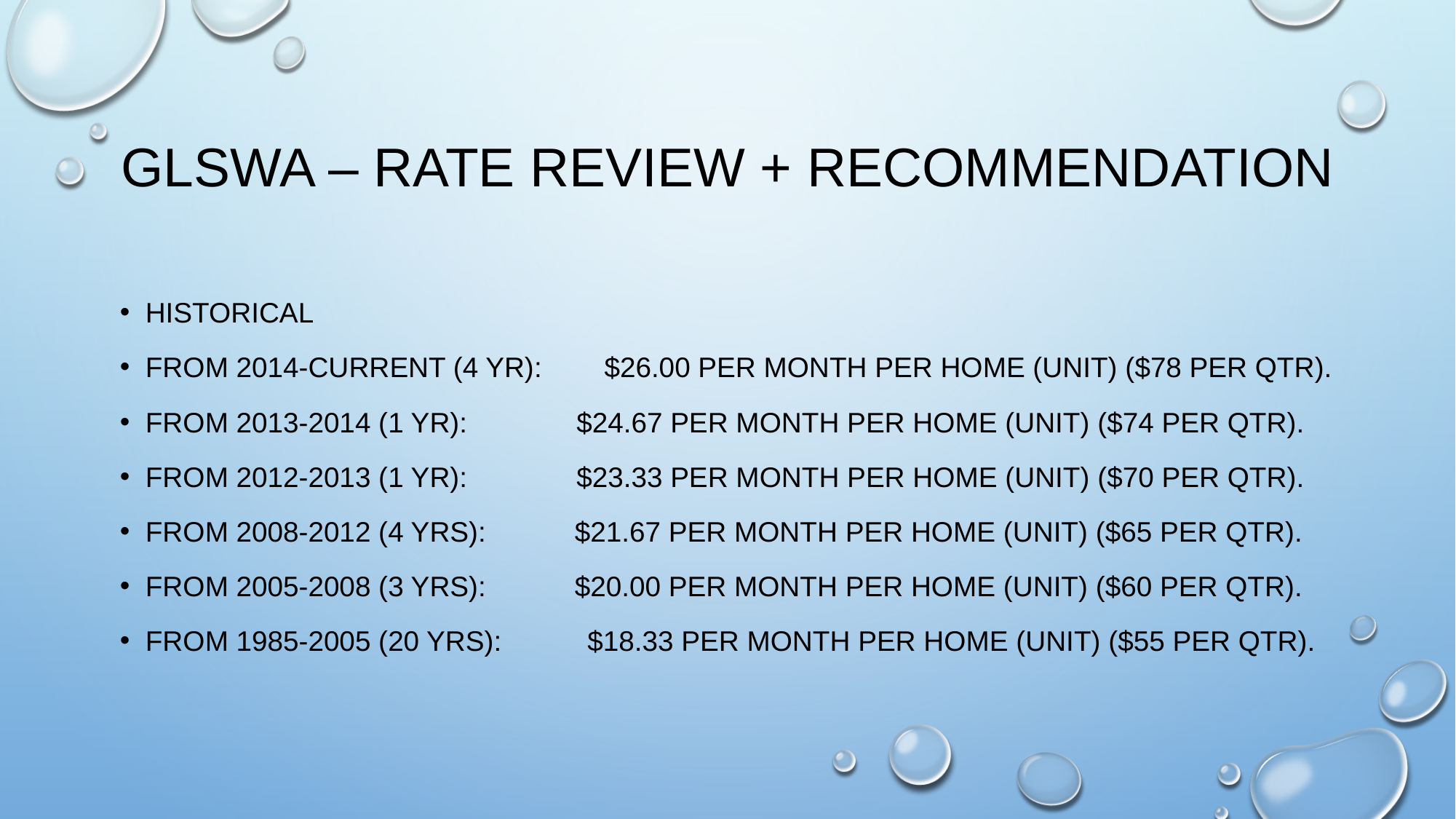

# Glswa – rate review + recommendation
Historical
From 2014-current (4 yr):        $26.00 per month per home (unit) ($78 per qtr).
From 2013-2014 (1 yr):              $24.67 per month per home (unit) ($74 per qtr).
from 2012-2013 (1 yr):              $23.33 per month per home (unit) ($70 per qtr).
From 2008-2012 (4 yrs):	   $21.67 per month per home (unit) ($65 per qtr).
From 2005-2008 (3 yrs): 	   $20.00 per month per home (unit) ($60 per qtr).
From 1985-2005 (20 yrs):           $18.33 per month per home (unit) ($55 per qtr).